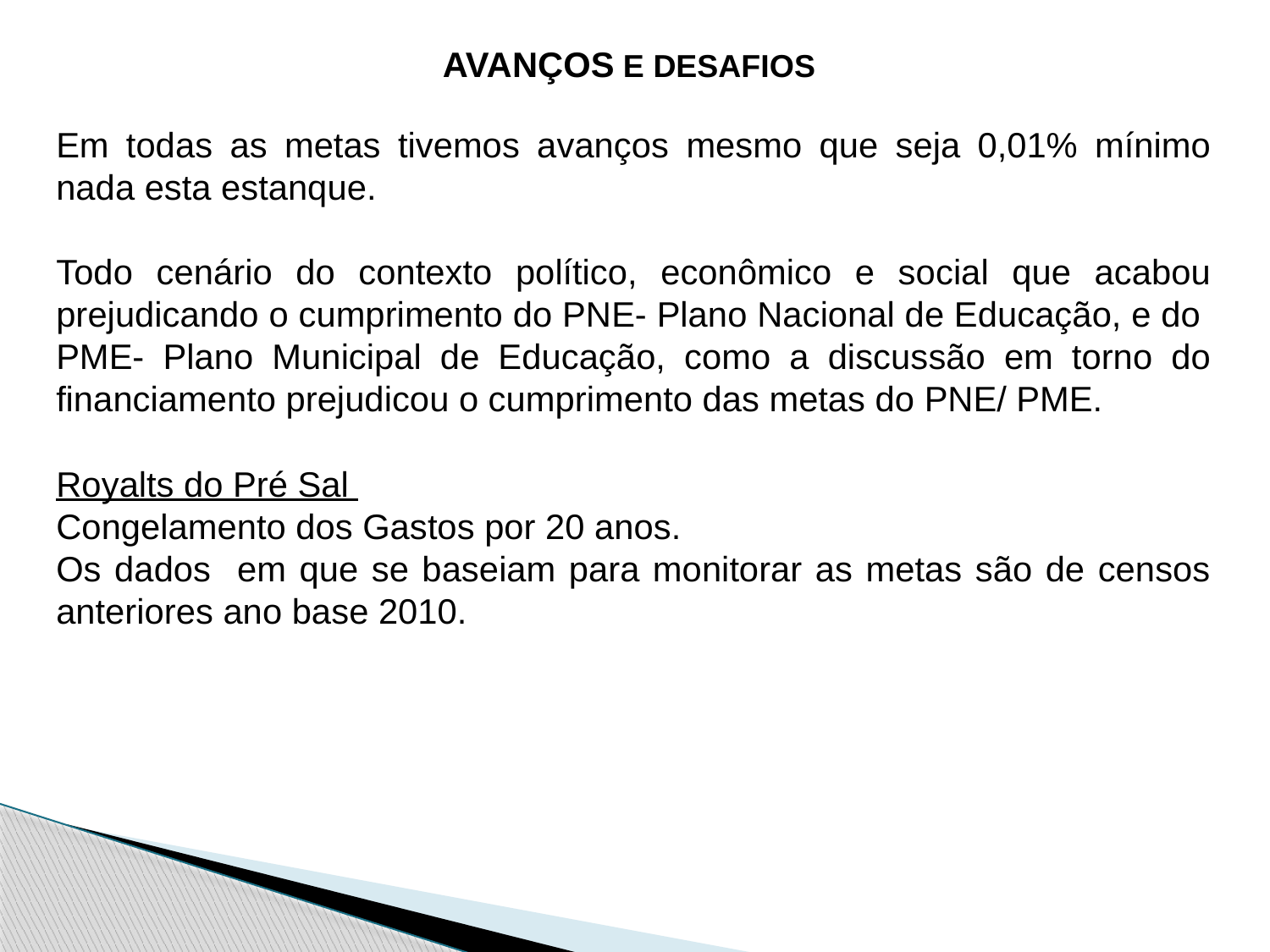

AVANÇOS E DESAFIOS

Em todas as metas tivemos avanços mesmo que seja 0,01% mínimo nada esta estanque.

Todo cenário do contexto político, econômico e social que acabou prejudicando o cumprimento do PNE- Plano Nacional de Educação, e do  PME- Plano Municipal de Educação, como a discussão em torno do financiamento prejudicou o cumprimento das metas do PNE/ PME.

Royalts do Pré Sal
Congelamento dos Gastos por 20 anos.
Os dados  em que se baseiam para monitorar as metas são de censos anteriores ano base 2010.